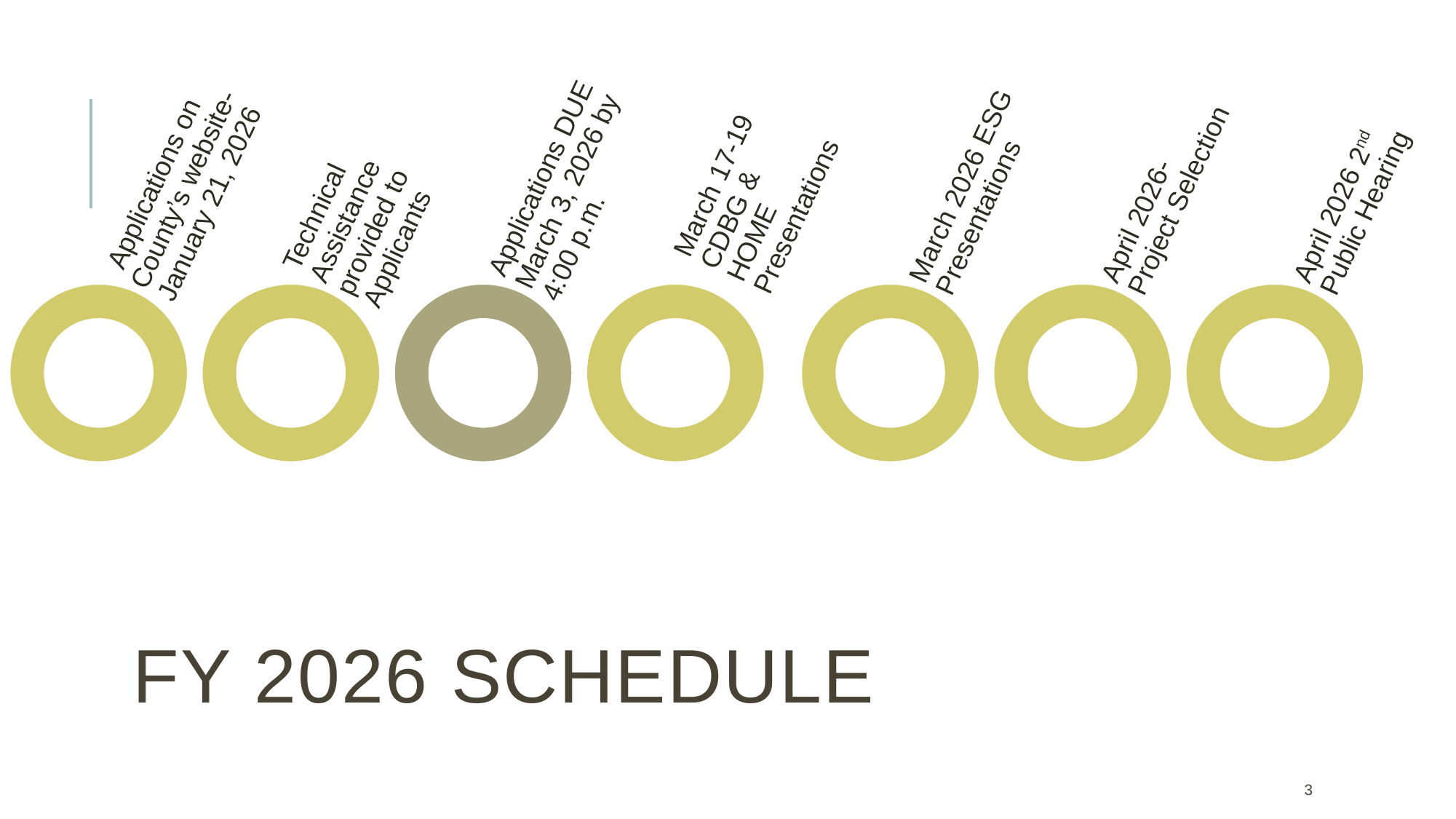

Applications on County’s website- January 21, 2026
Technical Assistance provided to Applicants
Applications DUE March 3, 2026 by 4:00 p.m.
March 17-19 CDBG & HOME Presentations
March 2026 ESG Presentations
April 2026- Project Selection
April 2026 2nd Public Hearing
# FY 2026 schedule
3